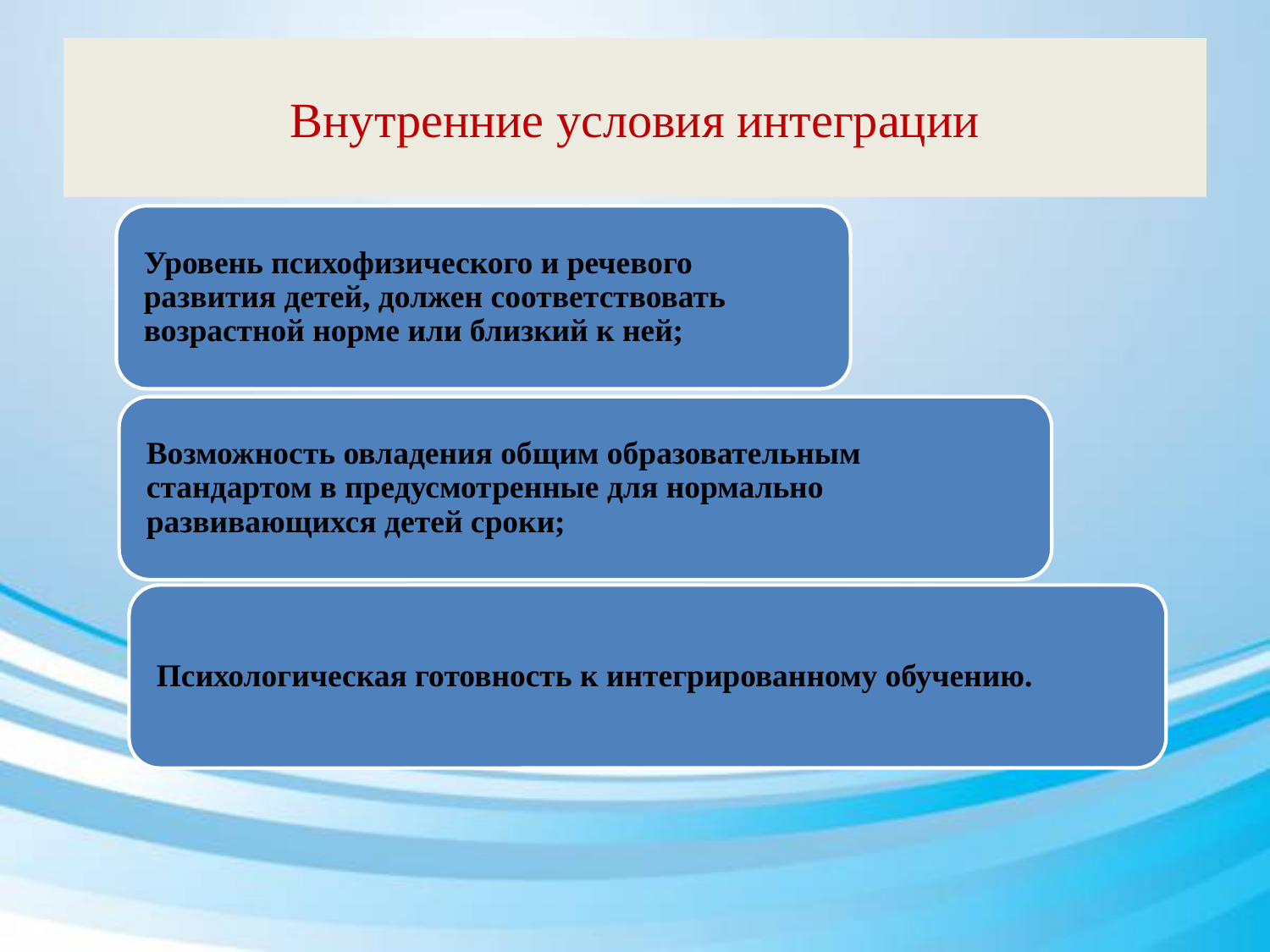

# Внутренние условия интеграции
Уровень психофизического и речевого развития детей, должен соответствовать возрастной норме или близкий к ней;
Возможность овладения общим образовательным стандартом в предусмотренные для нормально развивающихся детей сроки;
Психологическая готовность к интегрированному обучению.